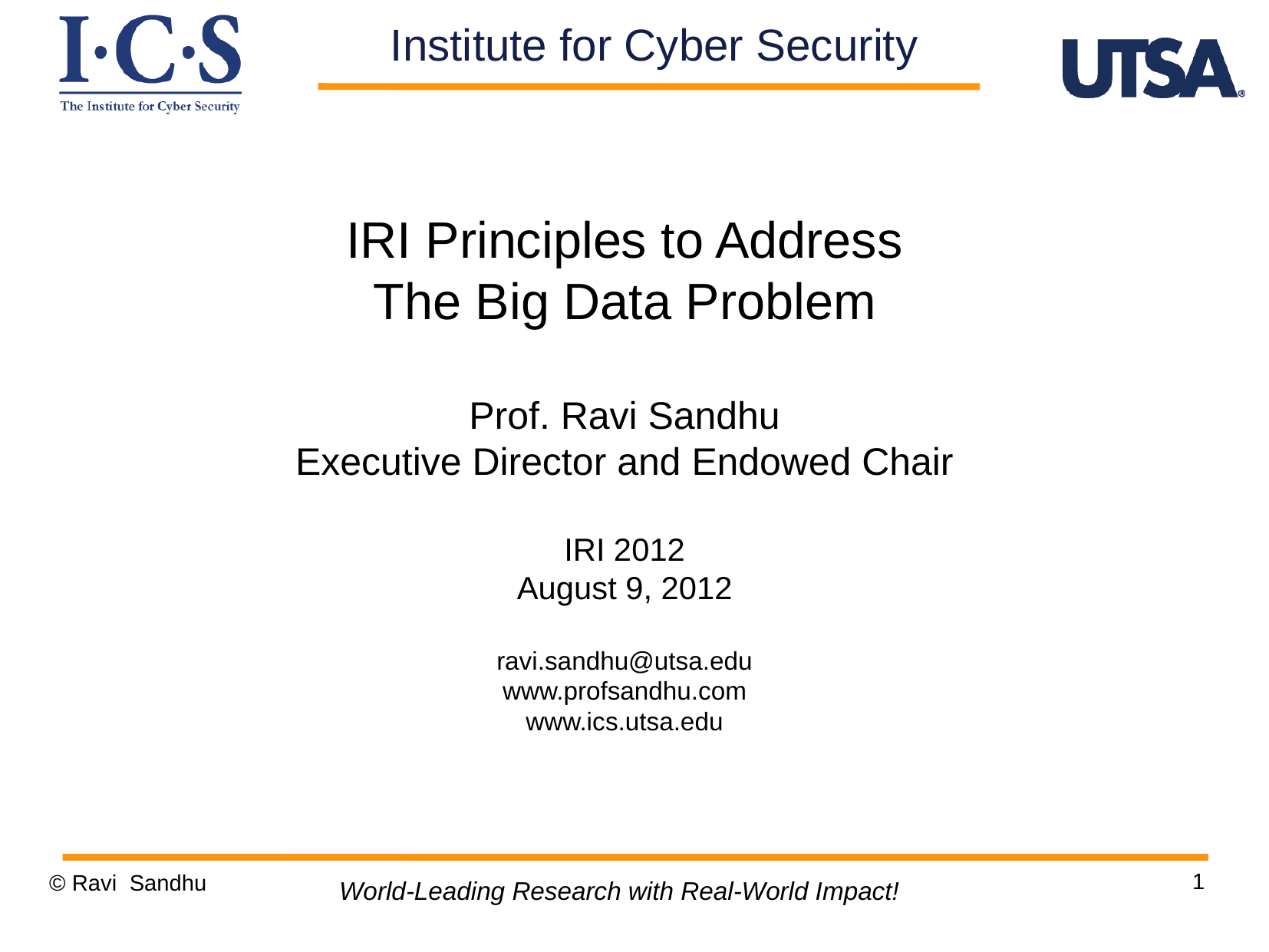

Institute for Cyber Security

IRI Principles to Address
The Big Data Problem

Prof. Ravi Sandhu
Executive Director and Endowed Chair

IRI 2012
August 9, 2012

ravi.sandhu@utsa.edu
www.profsandhu.com
www.ics.utsa.edu

1
© Ravi  Sandhu
World-Leading Research with Real-World Impact!